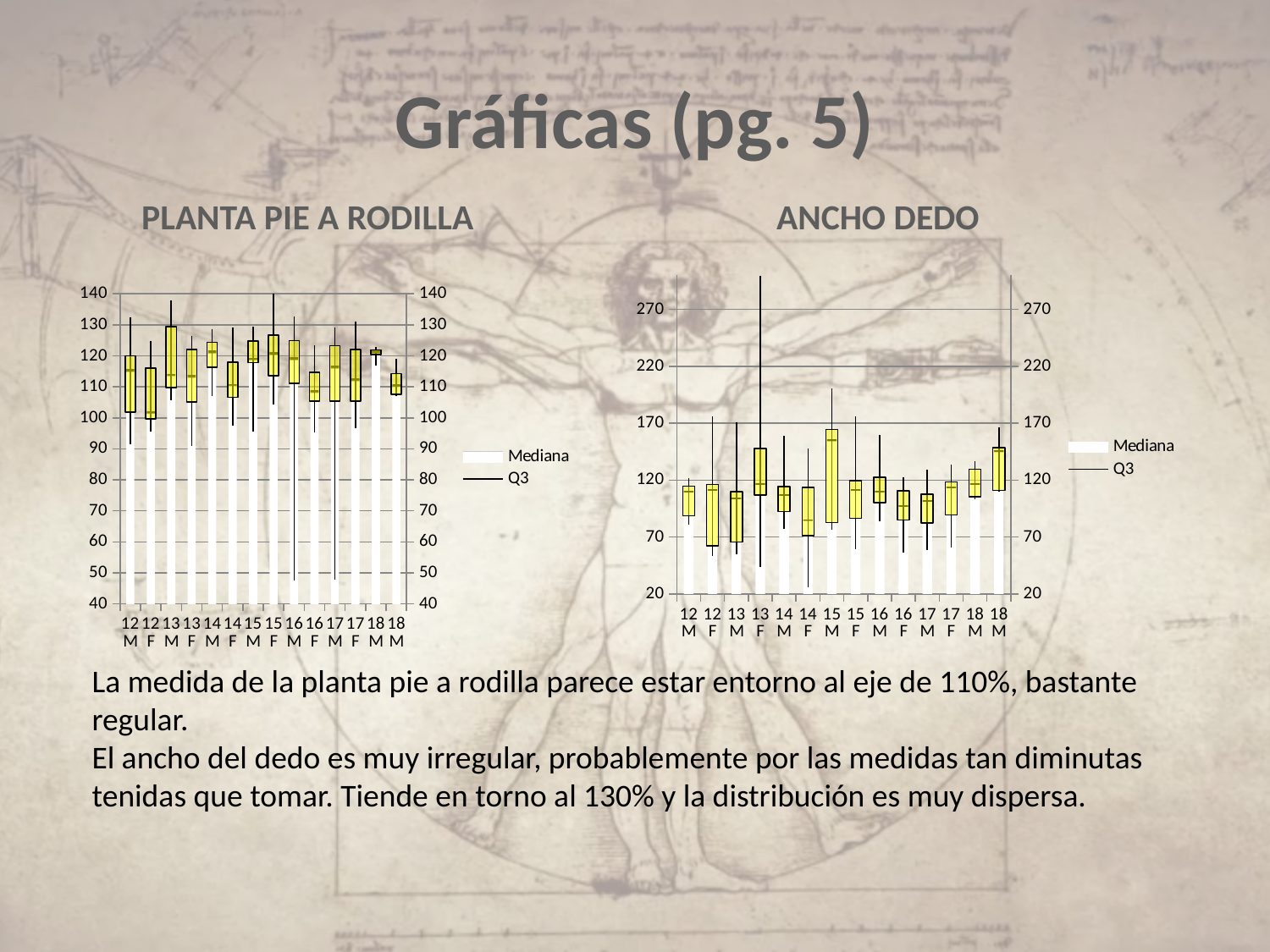

# Gráficas (pg. 5)
PLANTA PIE A RODILLA
ANCHO DEDO

[unsupported chart]

[unsupported chart]

La medida de la planta pie a rodilla parece estar entorno al eje de 110%, bastante regular.
El ancho del dedo es muy irregular, probablemente por las medidas tan diminutas tenidas que tomar. Tiende en torno al 130% y la distribución es muy dispersa.